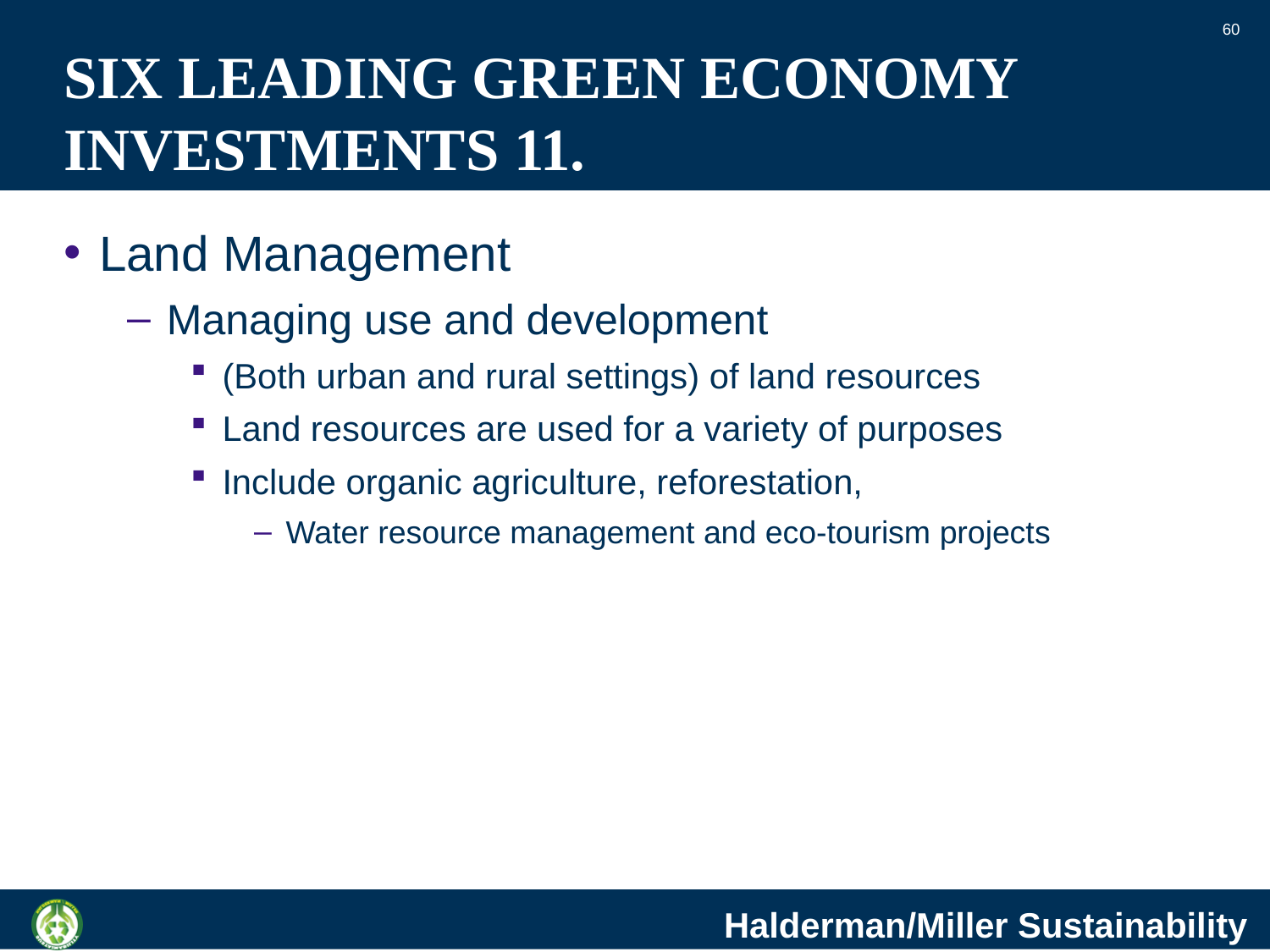

60
# SIX LEADING GREEN ECONOMY INVESTMENTS 11.
Land Management
Managing use and development
(Both urban and rural settings) of land resources
Land resources are used for a variety of purposes
Include organic agriculture, reforestation,
Water resource management and eco-tourism projects